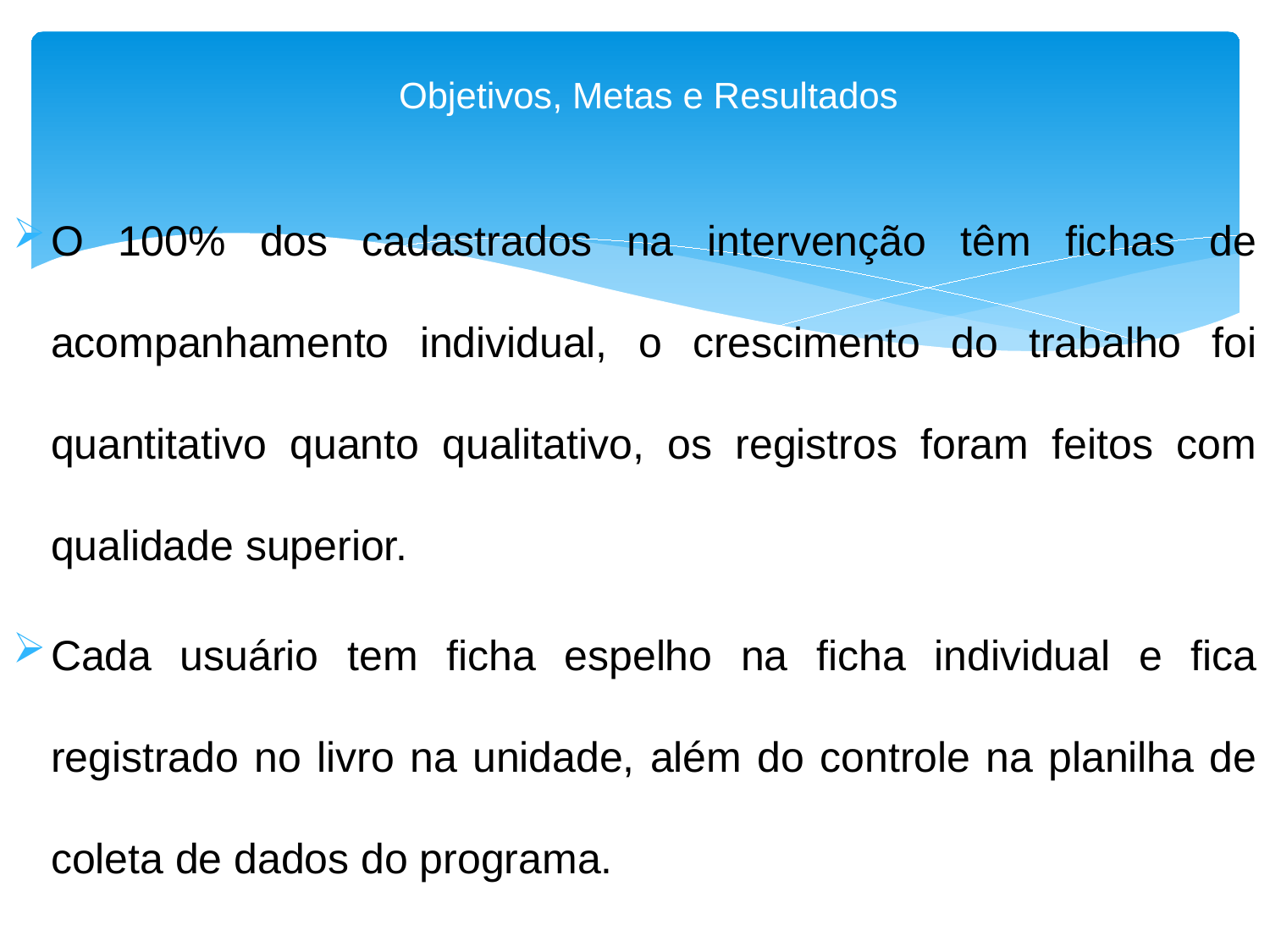

# Objetivos, Metas e Resultados
O 100% dos cadastrados na intervenção têm fichas de acompanhamento individual, o crescimento do trabalho foi quantitativo quanto qualitativo, os registros foram feitos com qualidade superior.
Cada usuário tem ficha espelho na ficha individual e fica registrado no livro na unidade, além do controle na planilha de coleta de dados do programa.